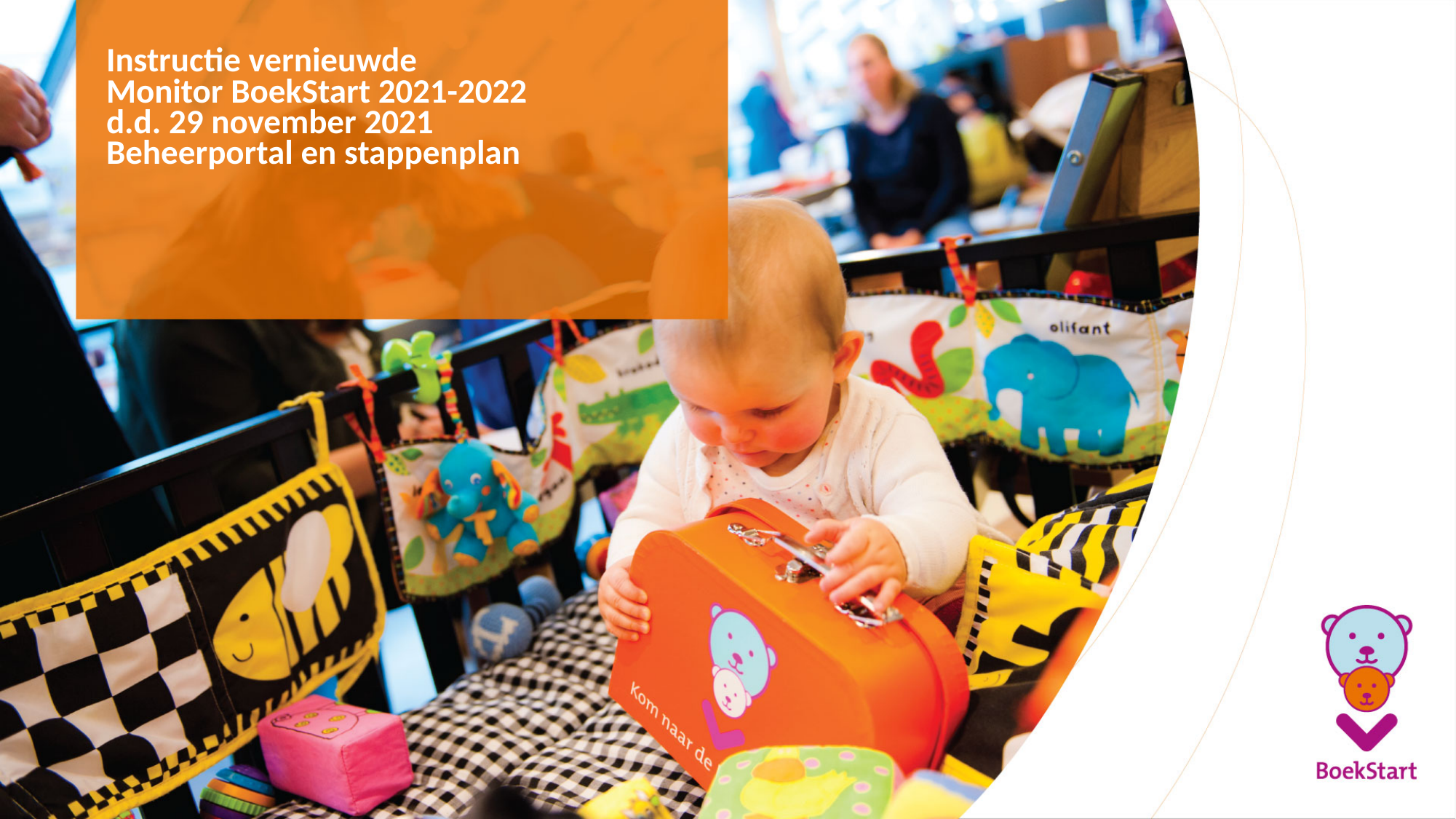

# Instructie vernieuwde Monitor BoekStart 2021-2022 d.d. 29 november 2021 Beheerportal en stappenplan